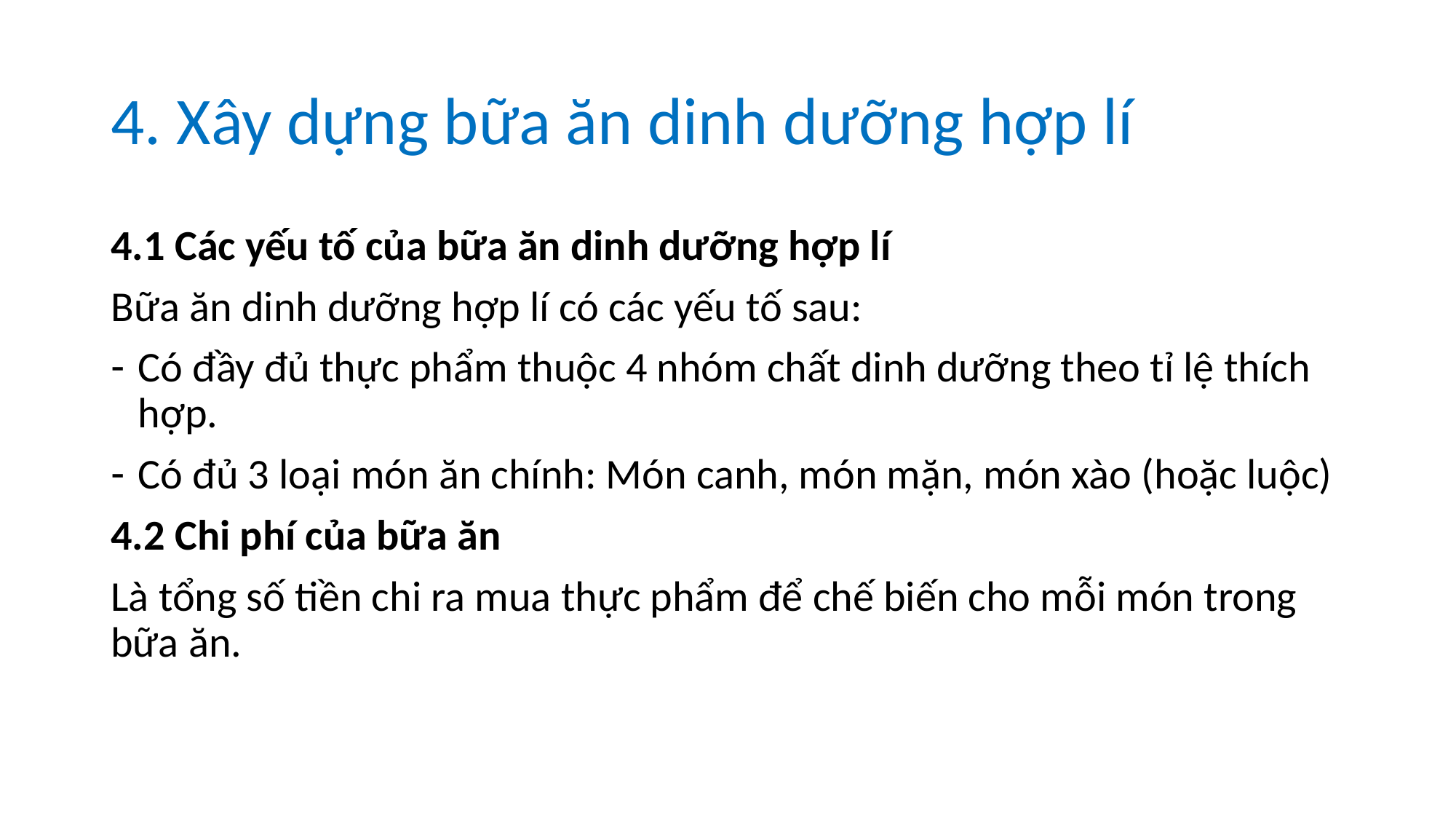

# 4. Xây dựng bữa ăn dinh dưỡng hợp lí
4.1 Các yếu tố của bữa ăn dinh dưỡng hợp lí
Bữa ăn dinh dưỡng hợp lí có các yếu tố sau:
Có đầy đủ thực phẩm thuộc 4 nhóm chất dinh dưỡng theo tỉ lệ thích hợp.
Có đủ 3 loại món ăn chính: Món canh, món mặn, món xào (hoặc luộc)
4.2 Chi phí của bữa ăn
Là tổng số tiền chi ra mua thực phẩm để chế biến cho mỗi món trong bữa ăn.